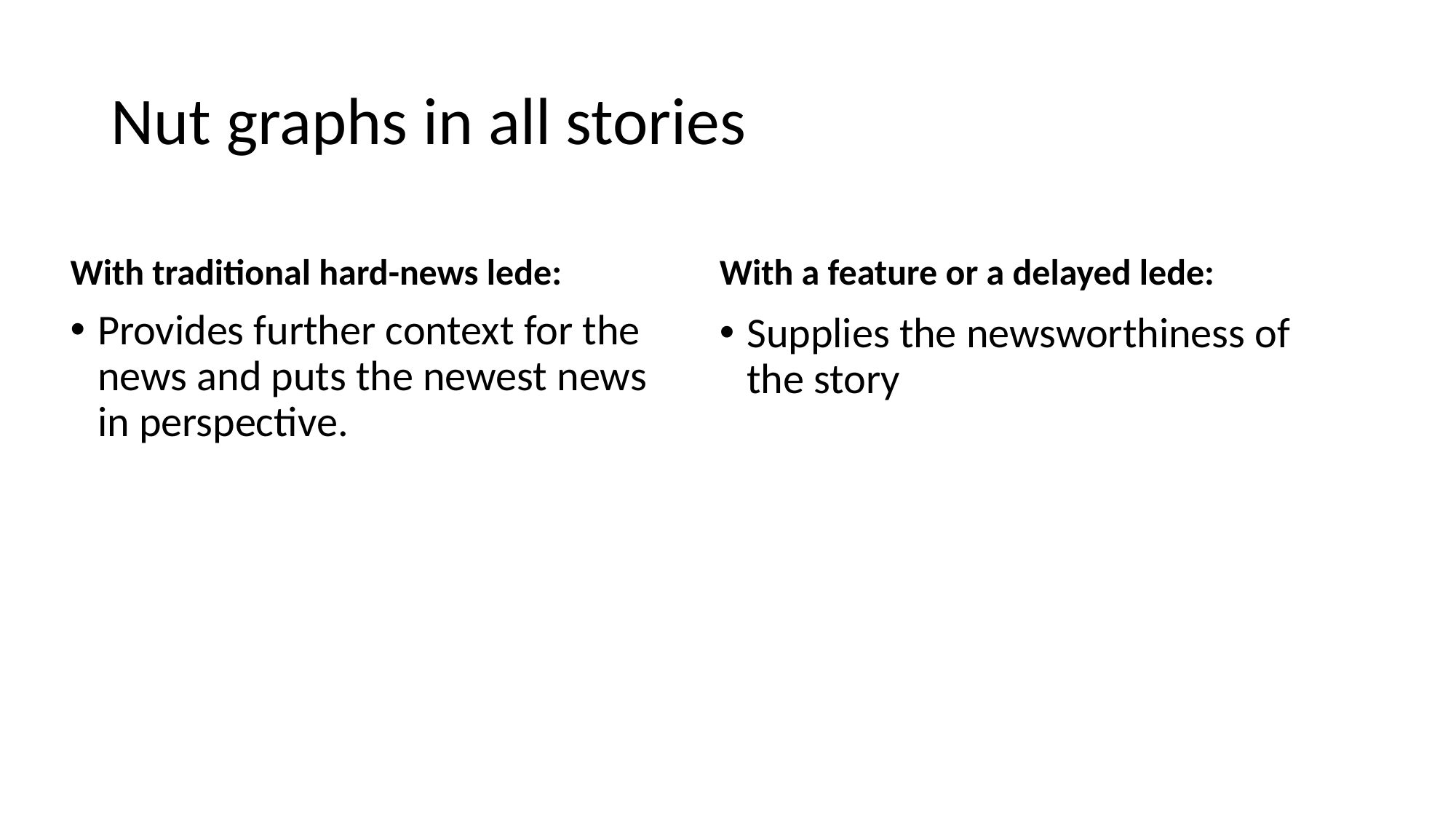

# Nut graphs in all stories
With traditional hard-news lede:
With a feature or a delayed lede:
Provides further context for the news and puts the newest news in perspective.
Supplies the newsworthiness of the story